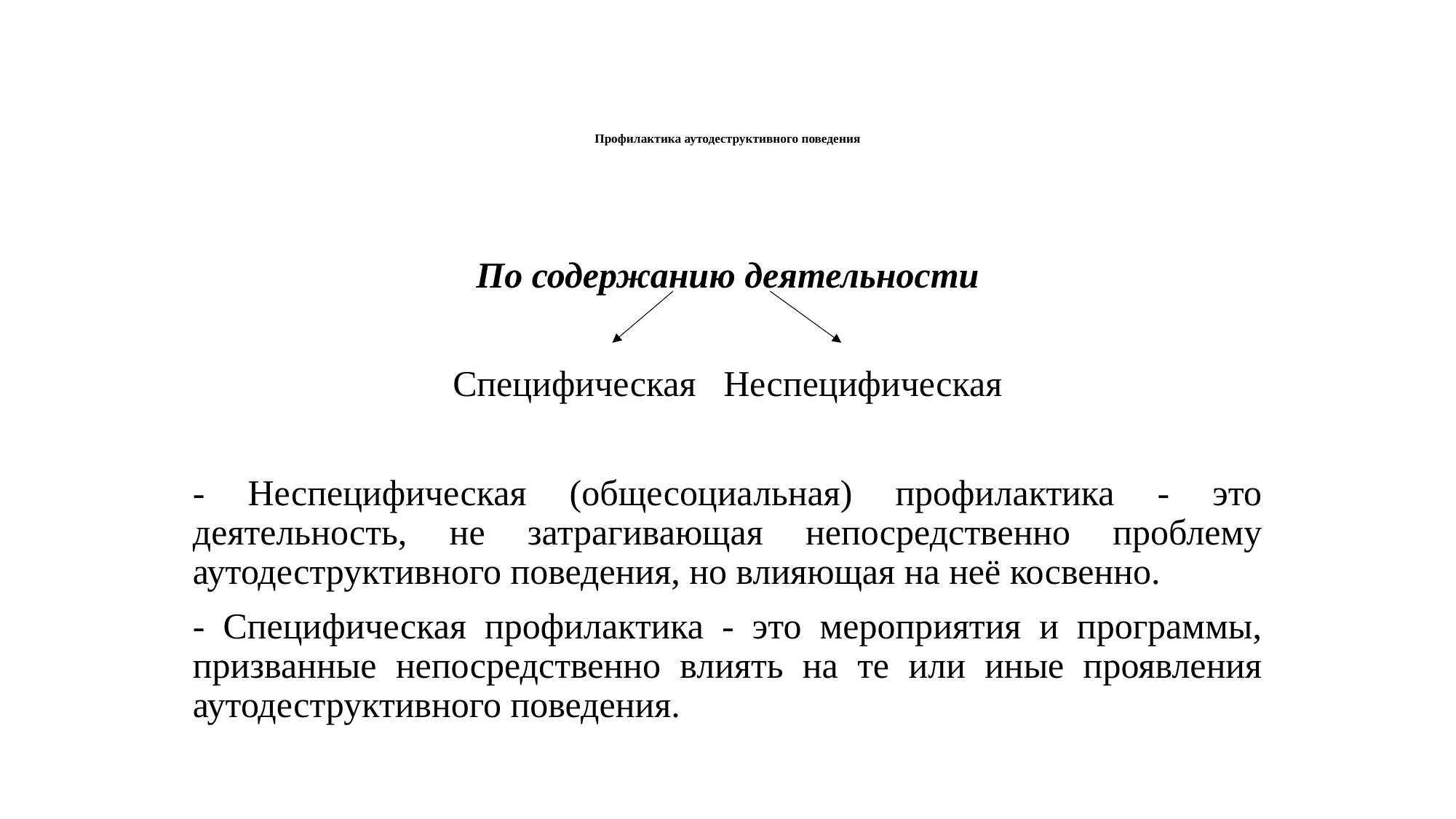

# Профилактика аутодеструктивного поведения

По содержанию деятельности

Специфическая   Неспецифическая

- Неспецифическая (общесоциальная) профилактика - это деятельность, не затрагивающая непосредственно проблему аутодеструктивного поведения, но влияющая на неё косвенно.
- Специфическая профилактика - это мероприятия и программы, призванные непосредственно влиять на те или иные проявления аутодеструктивного поведения.